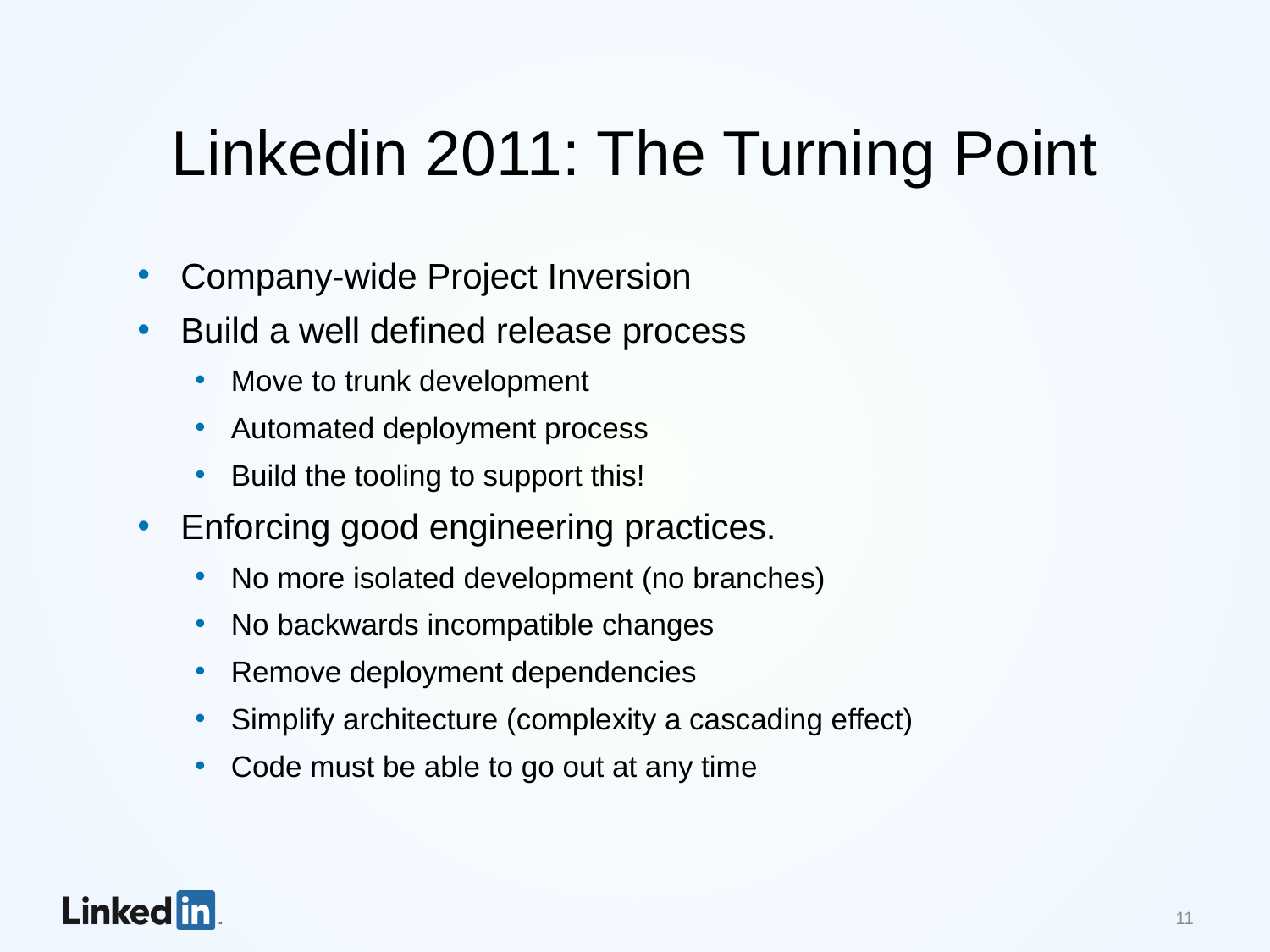

# Linkedin 2011: The Turning Point
Company-wide Project Inversion
Build a well defined release process
Move to trunk development
Automated deployment process
Build the tooling to support this!
Enforcing good engineering practices.
No more isolated development (no branches)
No backwards incompatible changes
Remove deployment dependencies
Simplify architecture (complexity a cascading effect)
Code must be able to go out at any time

11